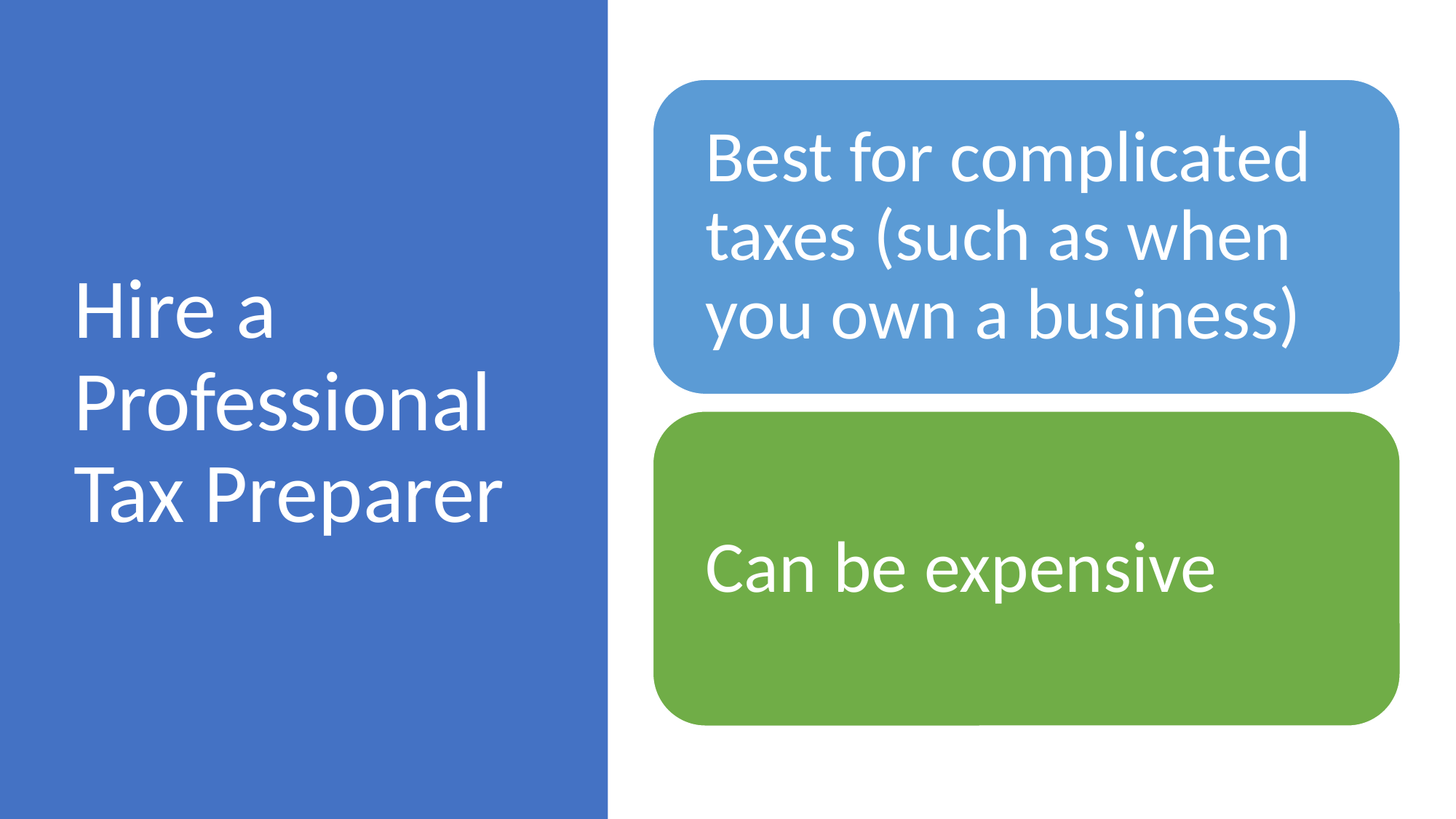

# Hire a Professional Tax Preparer
Best for complicated taxes (such as when you own a business)
Can be expensive